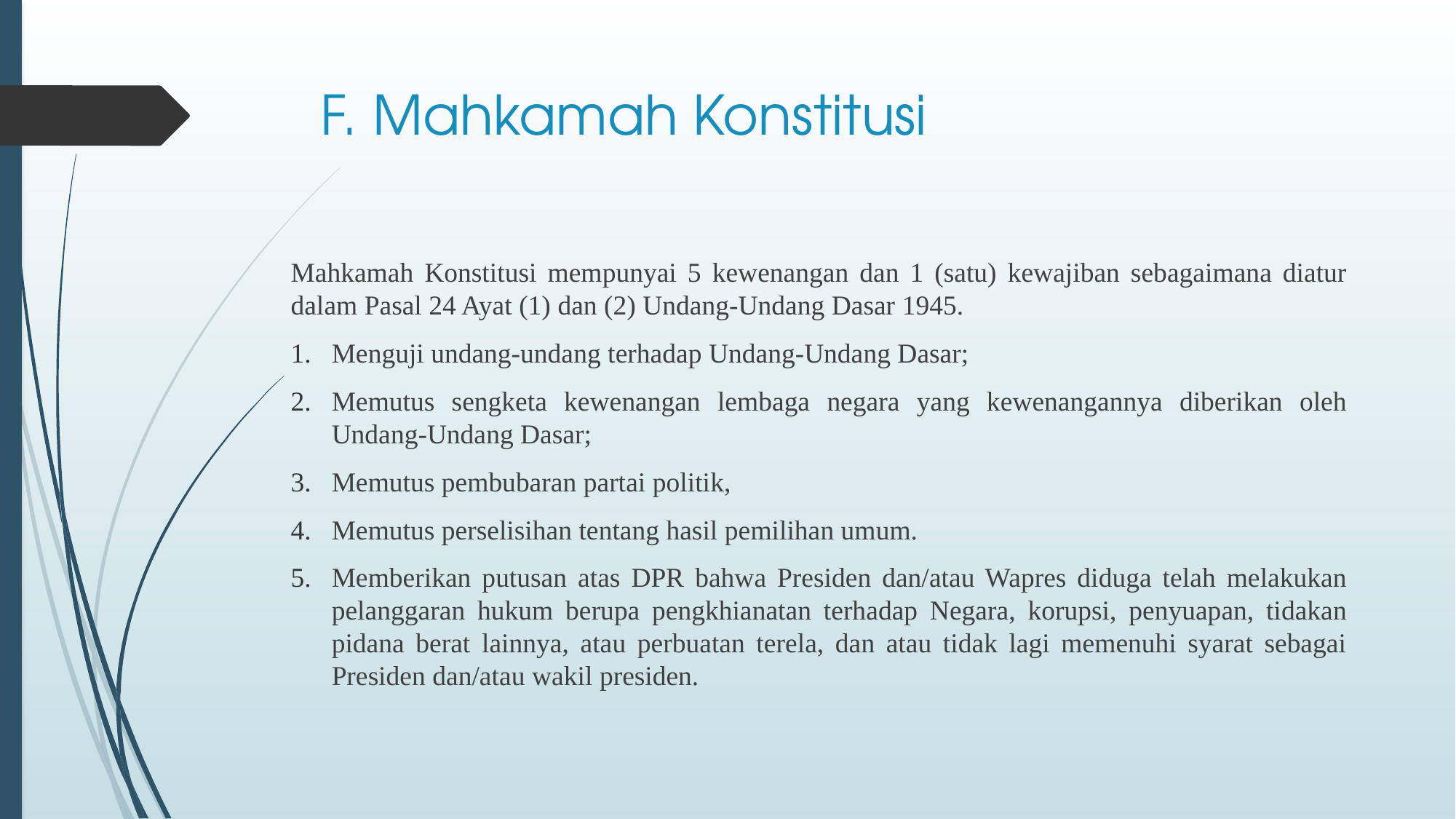

# F. Mahkamah Konstitusi
Mahkamah Konstitusi mempunyai 5 kewenangan dan 1 (satu) kewajiban sebagaimana diatur dalam Pasal 24 Ayat (1) dan (2) Undang-Undang Dasar 1945.
Menguji undang-undang terhadap Undang-Undang Dasar;
Memutus sengketa kewenangan lembaga negara yang kewenangannya diberikan oleh Undang-Undang Dasar;
Memutus pembubaran partai politik,
Memutus perselisihan tentang hasil pemilihan umum.
Memberikan putusan atas DPR bahwa Presiden dan/atau Wapres diduga telah melakukan pelanggaran hukum berupa pengkhianatan terhadap Negara, korupsi, penyuapan, tidakan pidana berat lainnya, atau perbuatan terela, dan atau tidak lagi memenuhi syarat sebagai Presiden dan/atau wakil presiden.